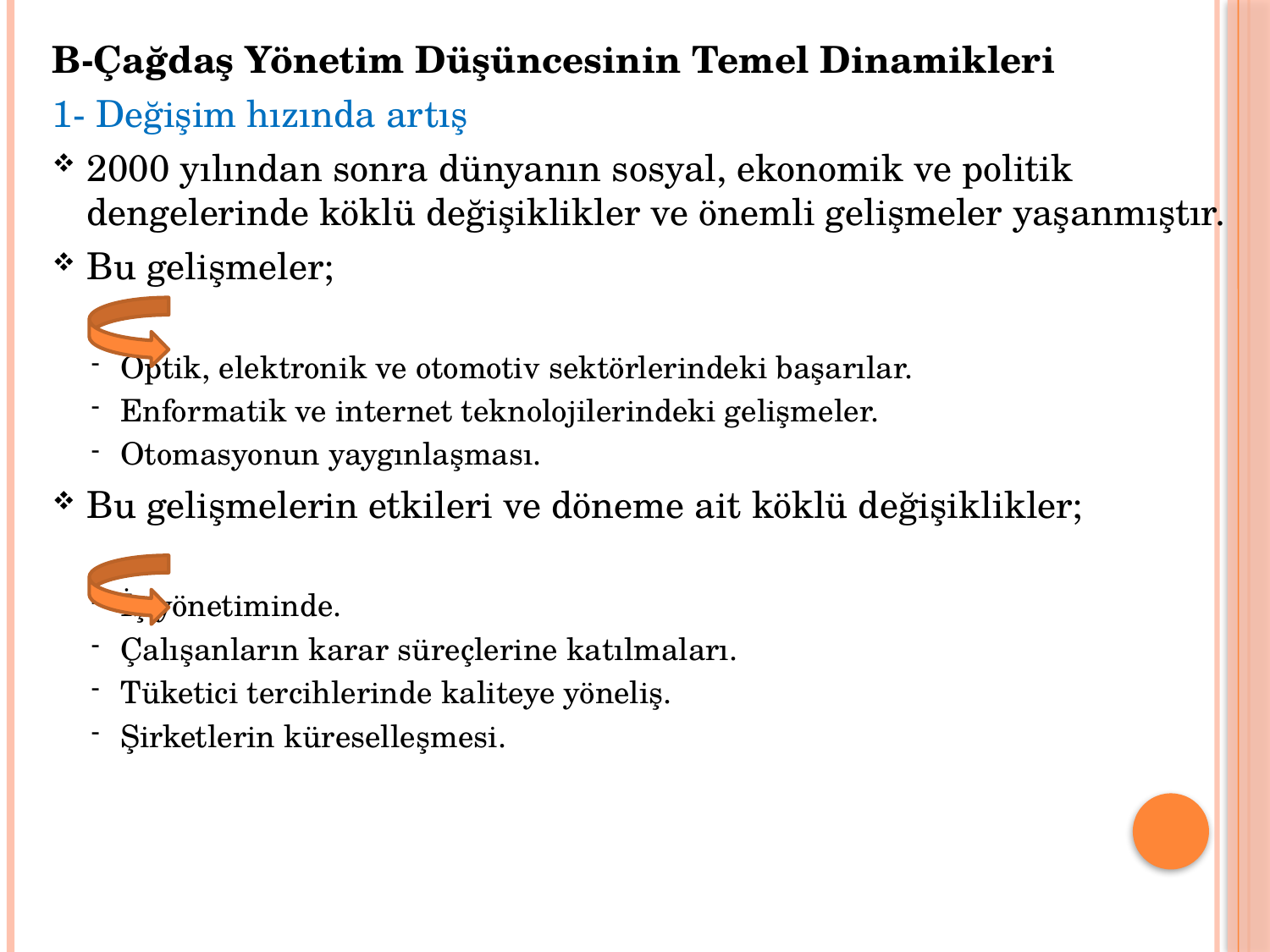

B-Çağdaş Yönetim Düşüncesinin Temel Dinamikleri
1- Değişim hızında artış
2000 yılından sonra dünyanın sosyal, ekonomik ve politik dengelerinde köklü değişiklikler ve önemli gelişmeler yaşanmıştır.
Bu gelişmeler;

Optik, elektronik ve otomotiv sektörlerindeki başarılar.
Enformatik ve internet teknolojilerindeki gelişmeler.
Otomasyonun yaygınlaşması.
Bu gelişmelerin etkileri ve döneme ait köklü değişiklikler;

İş yönetiminde.
Çalışanların karar süreçlerine katılmaları.
Tüketici tercihlerinde kaliteye yöneliş.
Şirketlerin küreselleşmesi.